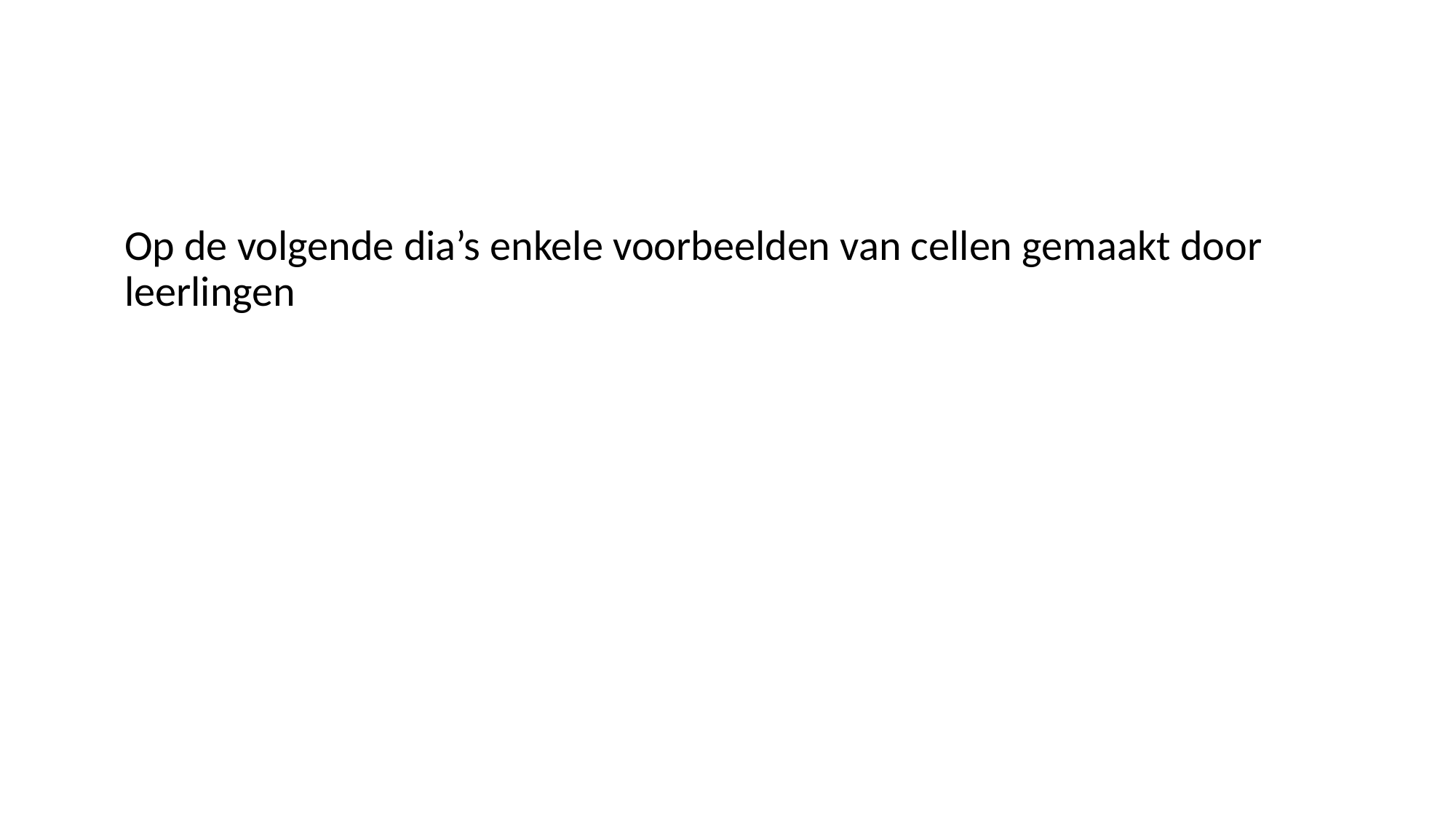

#
Op de volgende dia’s enkele voorbeelden van cellen gemaakt door leerlingen